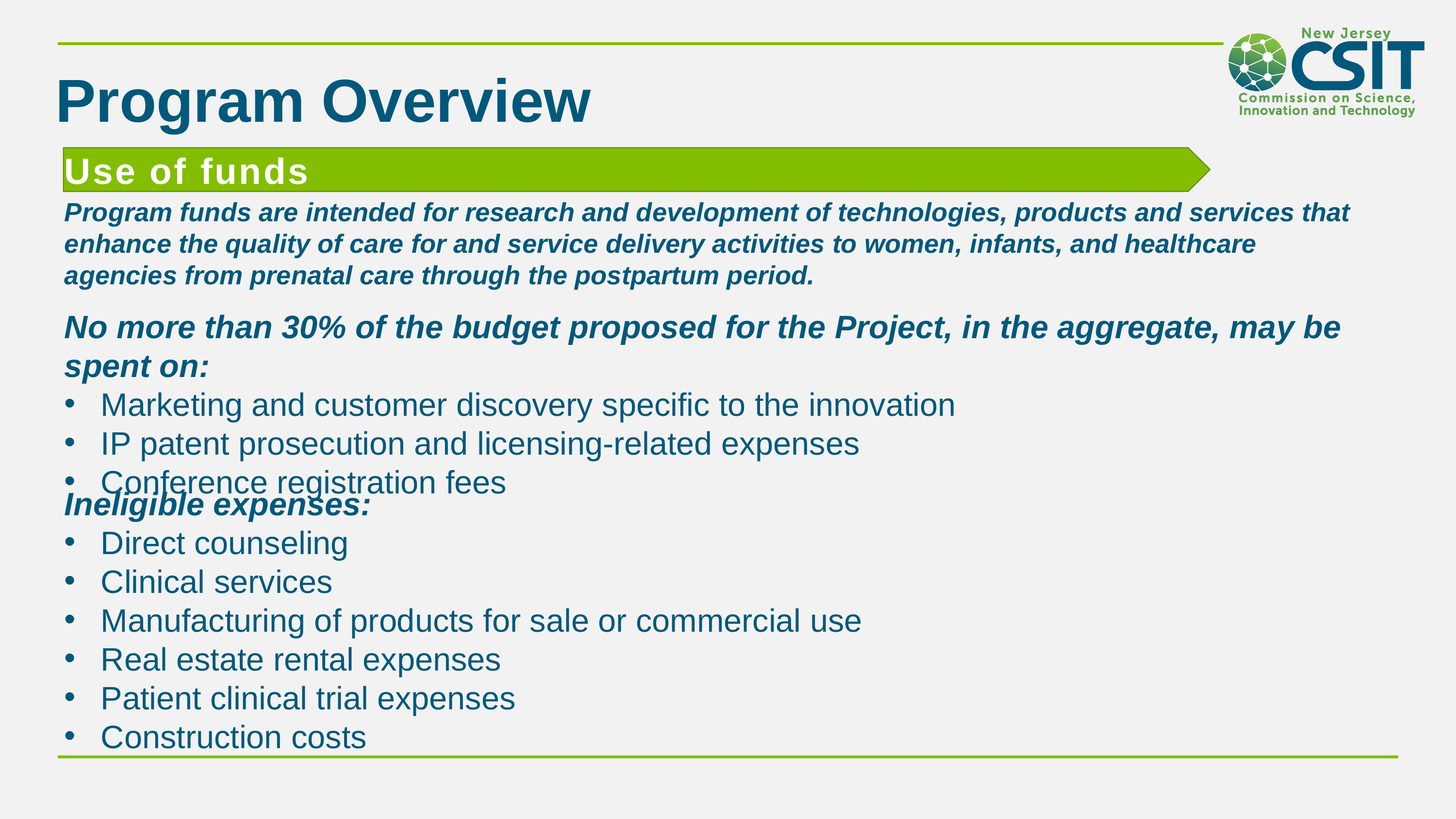

Program Overview
Use of funds
Program funds are intended for research and development of technologies, products and services that enhance the quality of care for and service delivery activities to women, infants, and healthcare agencies from prenatal care through the postpartum period.
No more than 30% of the budget proposed for the Project, in the aggregate, may be spent on:
Marketing and customer discovery specific to the innovation
IP patent prosecution and licensing-related expenses
Conference registration fees
Ineligible expenses:
Direct counseling
Clinical services
Manufacturing of products for sale or commercial use
Real estate rental expenses
Patient clinical trial expenses
Construction costs